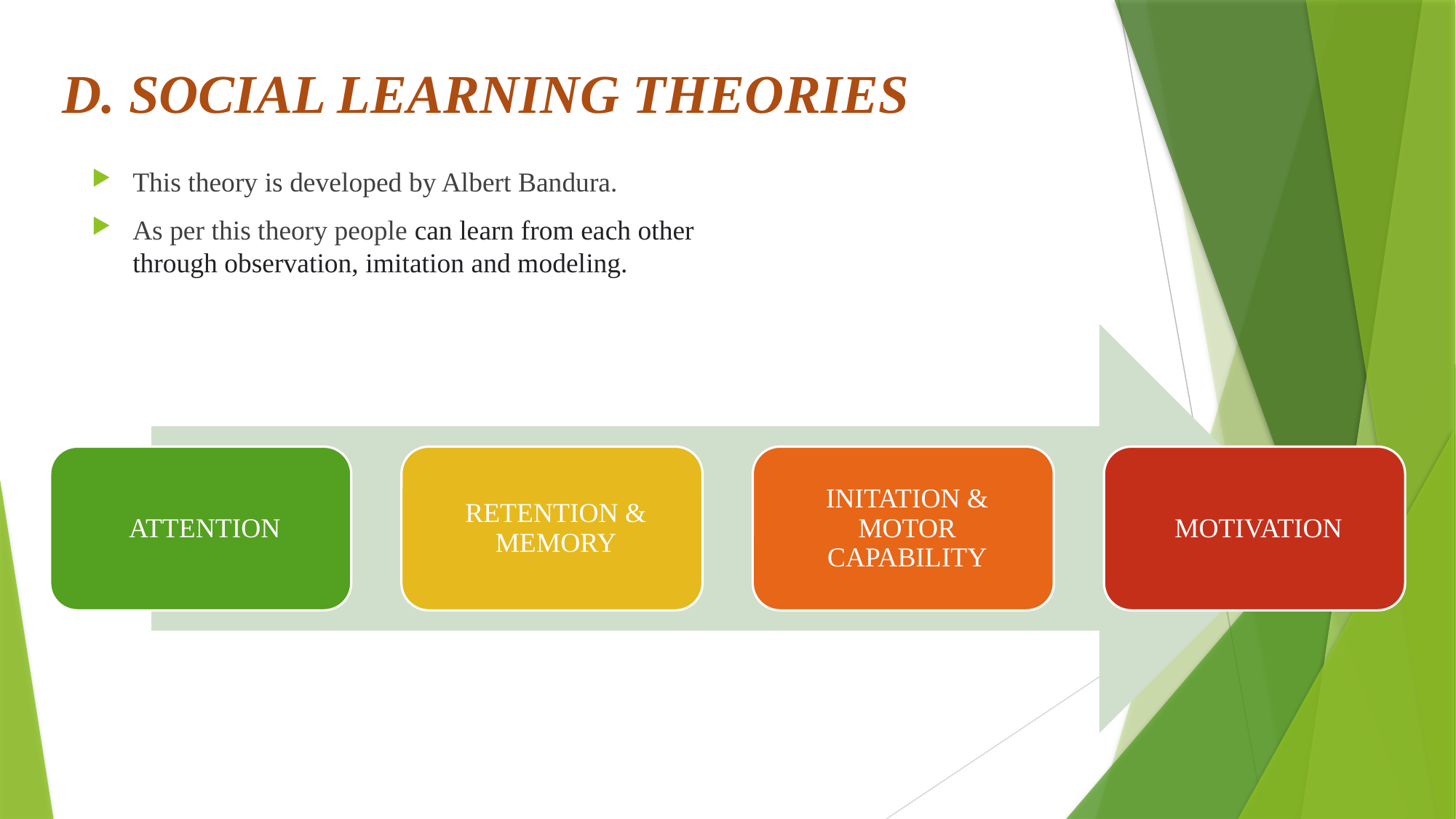

# D. SOCIAL LEARNING THEORIES
This theory is developed by Albert Bandura.
As per this theory people can learn from each other through observation, imitation and modeling.

ATTENTION
RETENTION & MEMORY
INITATION & MOTOR CAPABILITY
MOTIVATION